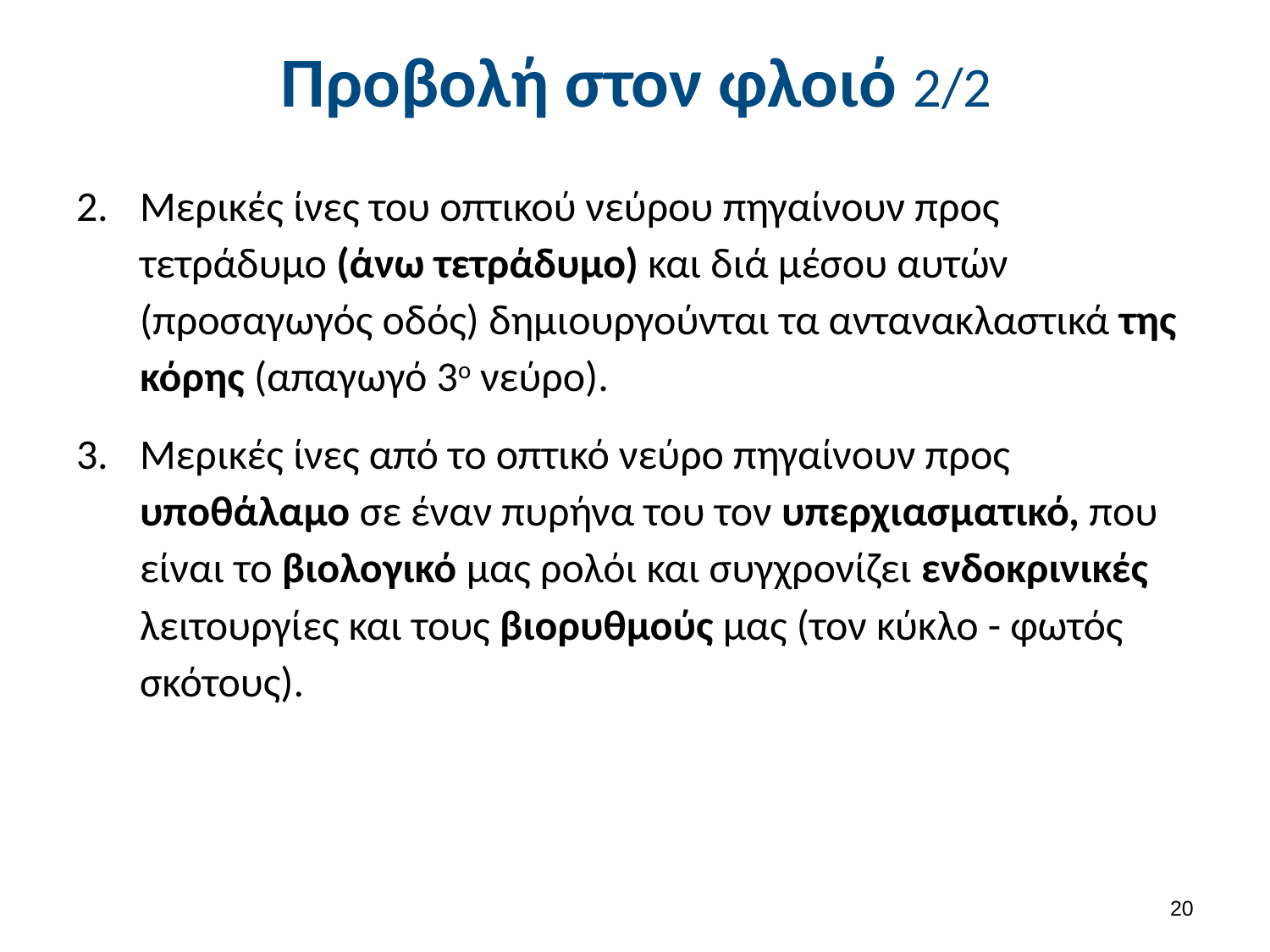

# Προβολή στον φλοιό 2/2
Μερικές ίνες του οπτικού νεύρου πηγαίνουν προς τετράδυμο (άνω τετράδυμο) και διά μέσου αυτών (προσαγωγός οδός) δημιουργούνται τα αντανακλαστικά της κόρης (απαγωγό 3ο νεύρο).
Μερικές ίνες από το οπτικό νεύρο πηγαίνουν προς υποθάλαμο σε έναν πυρήνα του τον υπερχιασματικό, που είναι το βιολογικό μας ρολόι και συγχρονίζει ενδοκρινικές λειτουργίες και τους βιορυθμούς μας (τον κύκλο - φωτός σκότους).

20